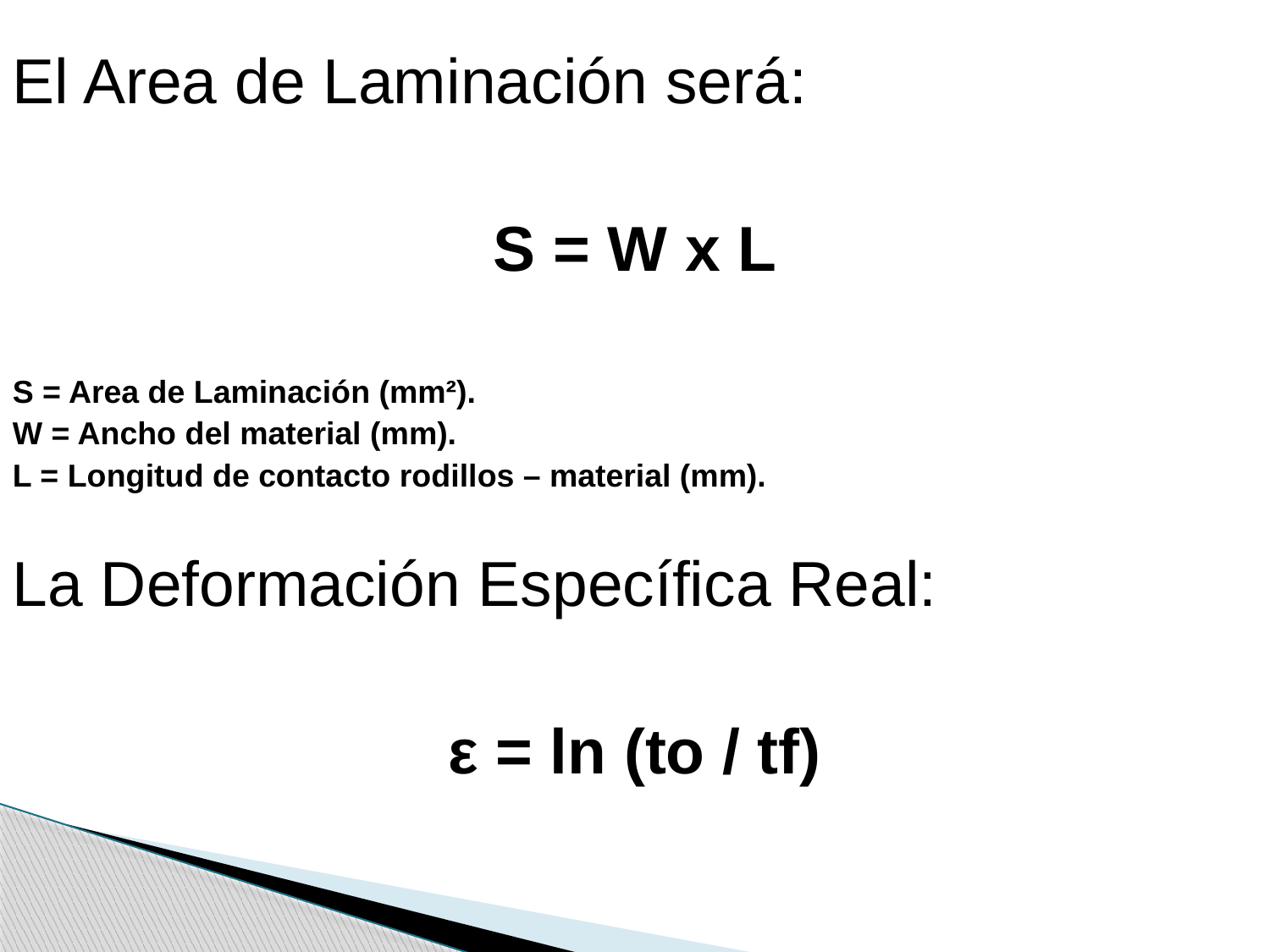

El Area de Laminación será:

S = W x L

S = Area de Laminación (mm²).
W = Ancho del material (mm).
L = Longitud de contacto rodillos – material (mm).

La Deformación Específica Real:

ε = ln (to / tf)